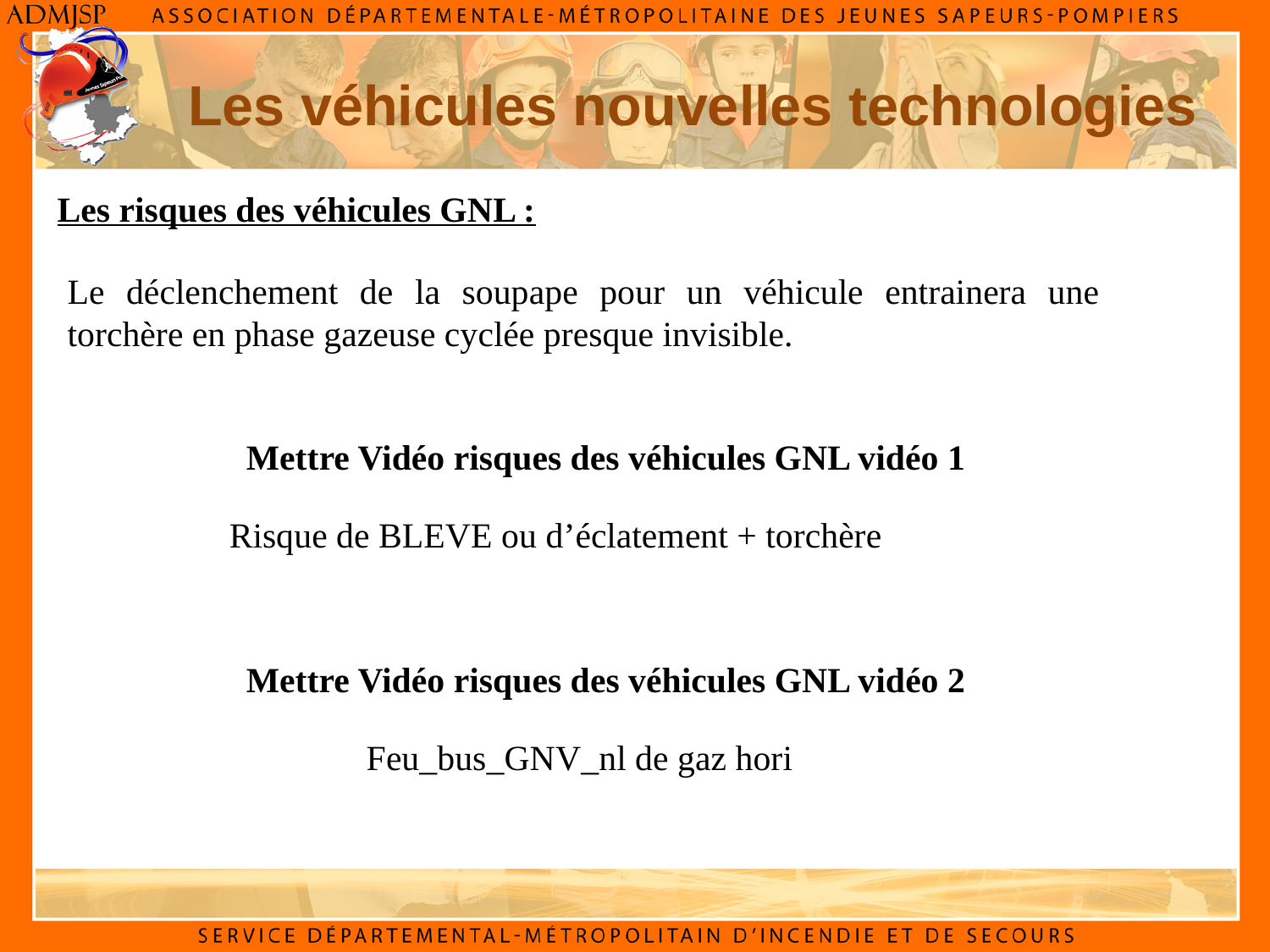

Les véhicules nouvelles technologies
Les risques des véhicules GNL :
Le déclenchement de la soupape pour un véhicule entrainera une torchère en phase gazeuse cyclée presque invisible.
Mettre Vidéo risques des véhicules GNL vidéo 1
Risque de BLEVE ou d’éclatement + torchère
Mettre Vidéo risques des véhicules GNL vidéo 2
Feu_bus_GNV_nl de gaz hori